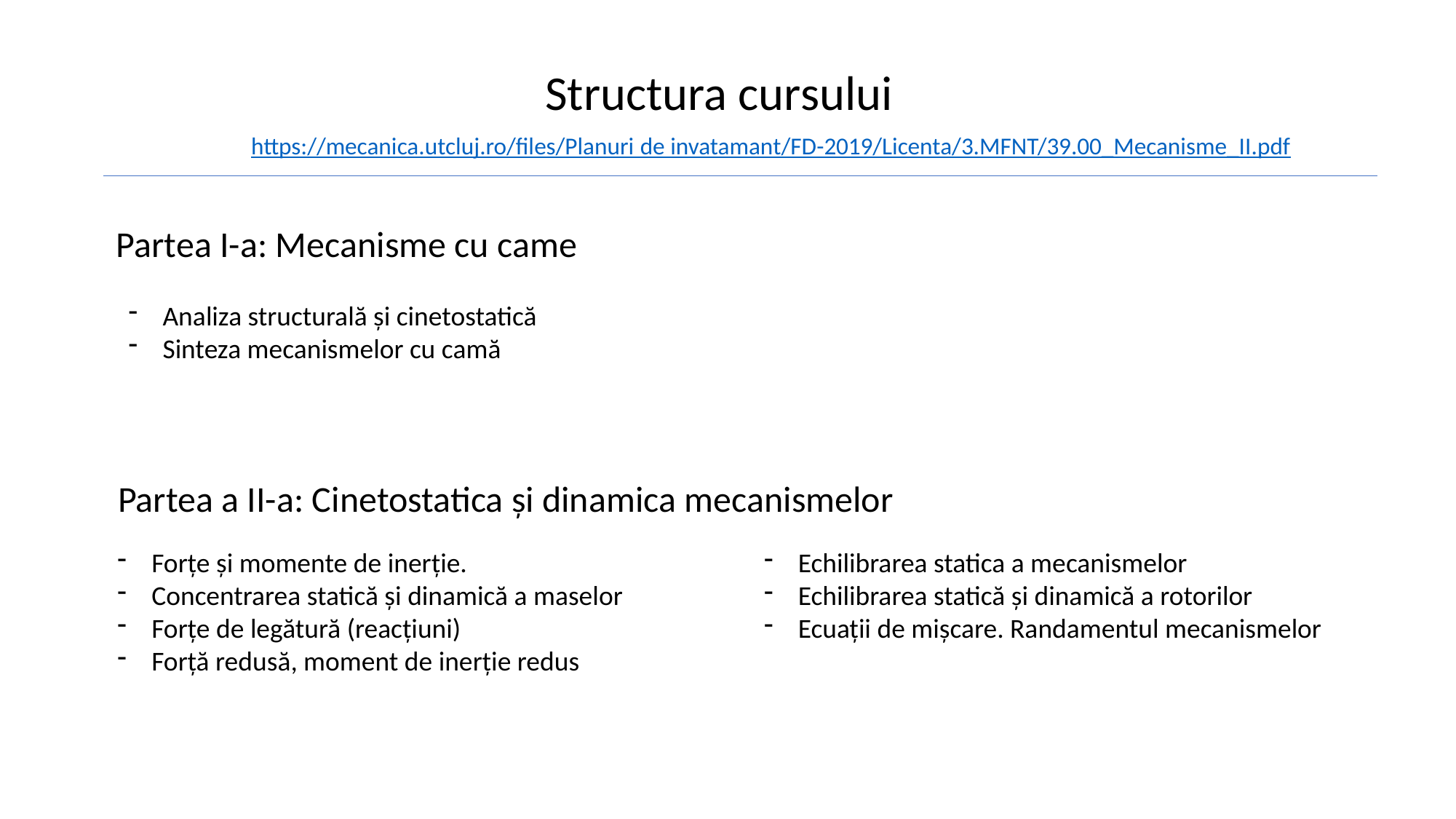

Structura cursului
https://mecanica.utcluj.ro/files/Planuri de invatamant/FD-2019/Licenta/3.MFNT/39.00_Mecanisme_II.pdf
Partea I-a: Mecanisme cu came
Analiza structurală și cinetostatică
Sinteza mecanismelor cu camă
Partea a II-a: Cinetostatica și dinamica mecanismelor
Forțe și momente de inerție.
Concentrarea statică și dinamică a maselor
Forțe de legătură (reacțiuni)
Forță redusă, moment de inerție redus
Echilibrarea statica a mecanismelor
Echilibrarea statică și dinamică a rotorilor
Ecuații de mișcare. Randamentul mecanismelor